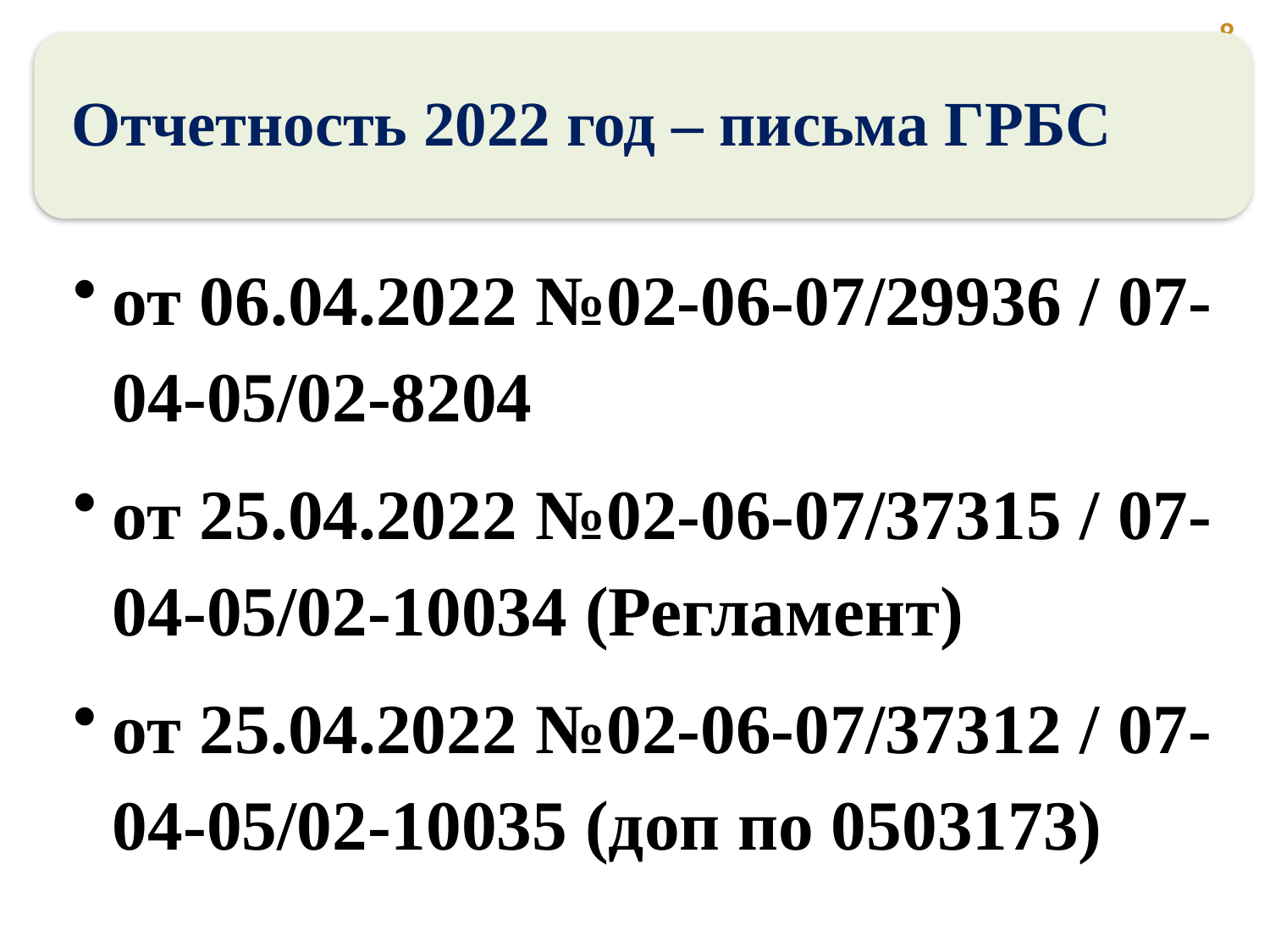

8
Отчетность 2022 год – письма ГРБС
от 06.04.2022 №02-06-07/29936 / 07-04-05/02-8204
от 25.04.2022 №02-06-07/37315 / 07-04-05/02-10034 (Регламент)
от 25.04.2022 №02-06-07/37312 / 07-04-05/02-10035 (доп по 0503173)